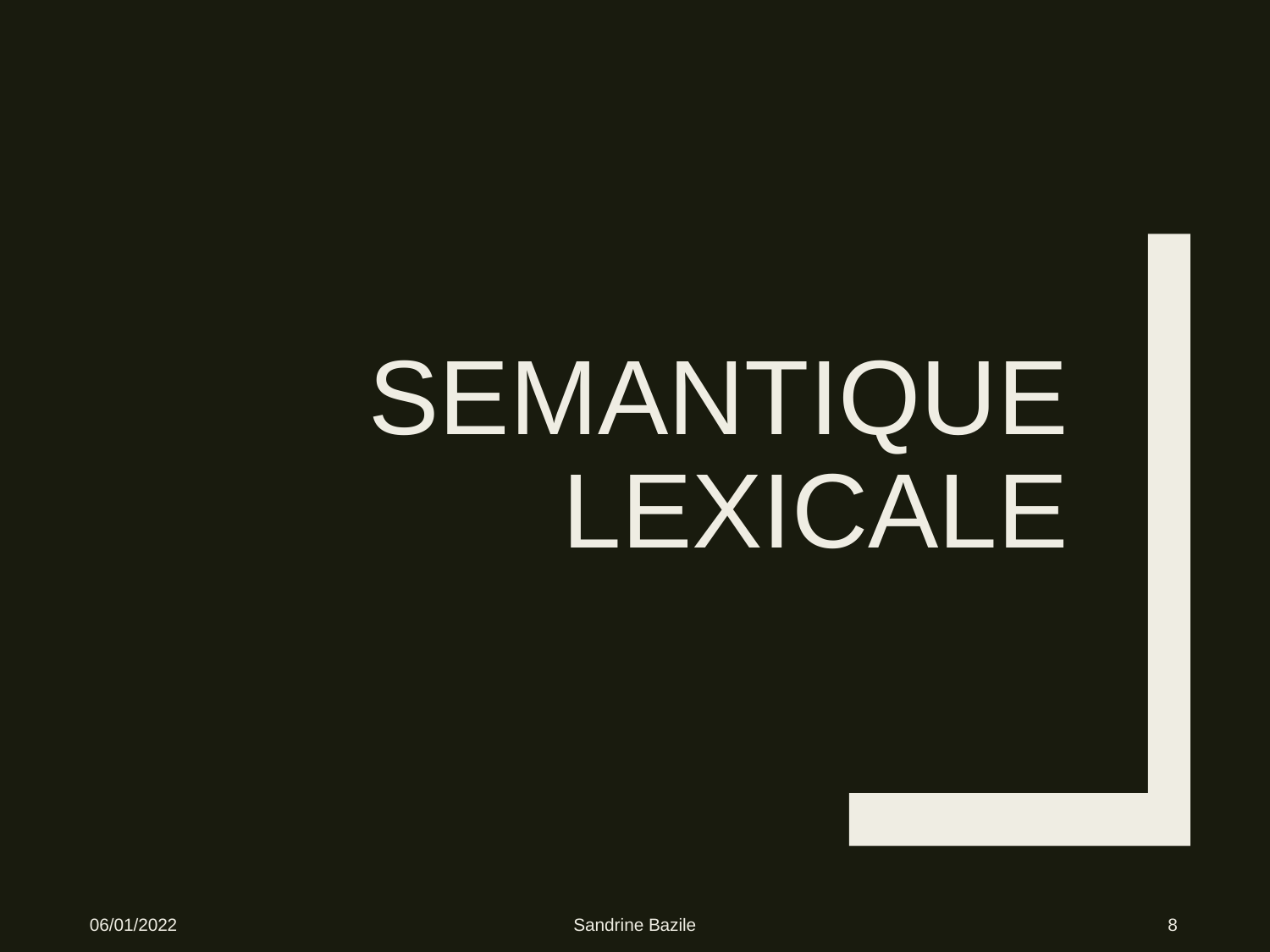

# SEMANTIQUE LEXICALE
06/01/2022
Sandrine Bazile
8